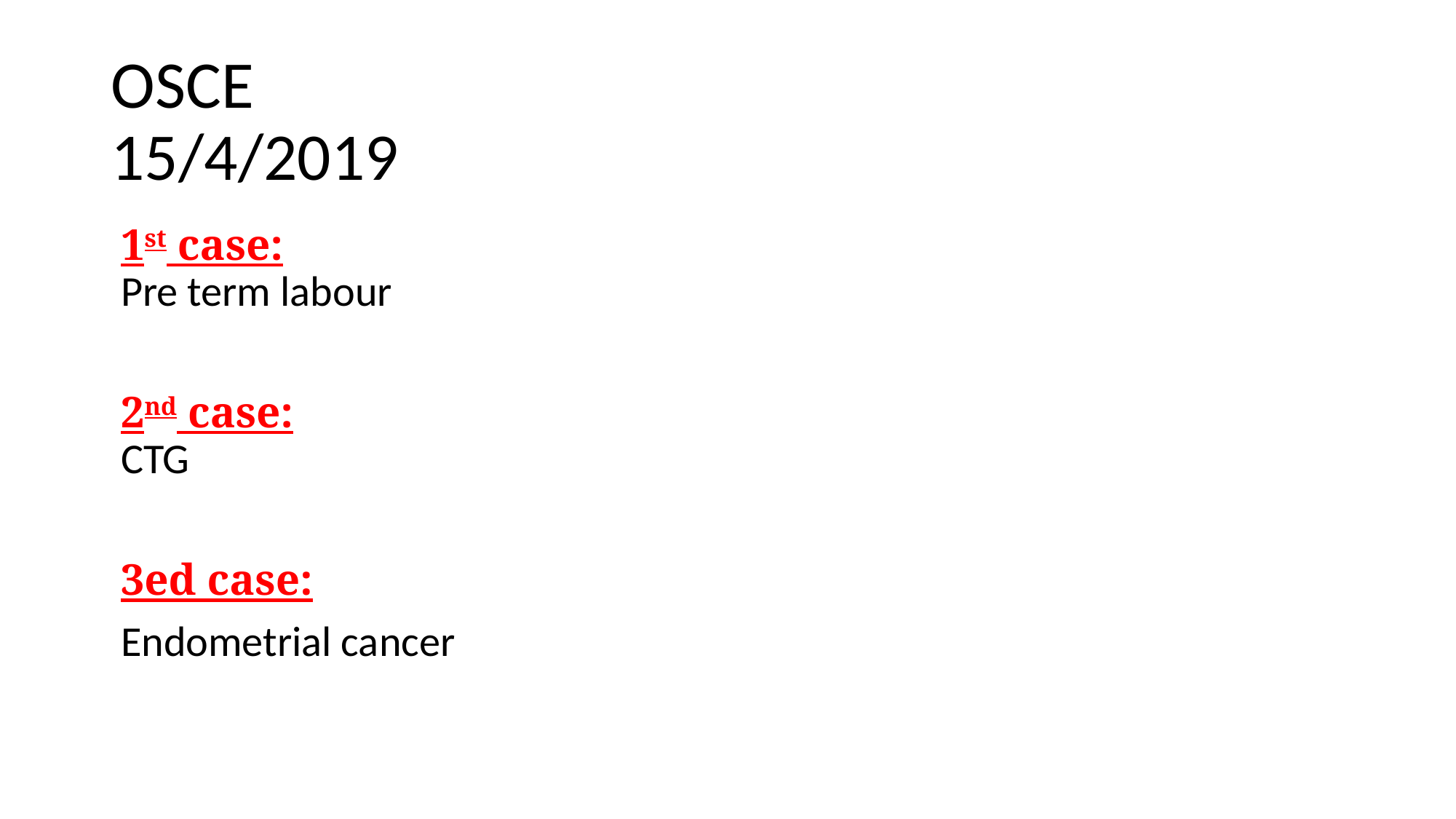

# OSCE 15/4/2019
1st case:
Pre term labour

2nd case:
CTG

3ed case:
Endometrial cancer